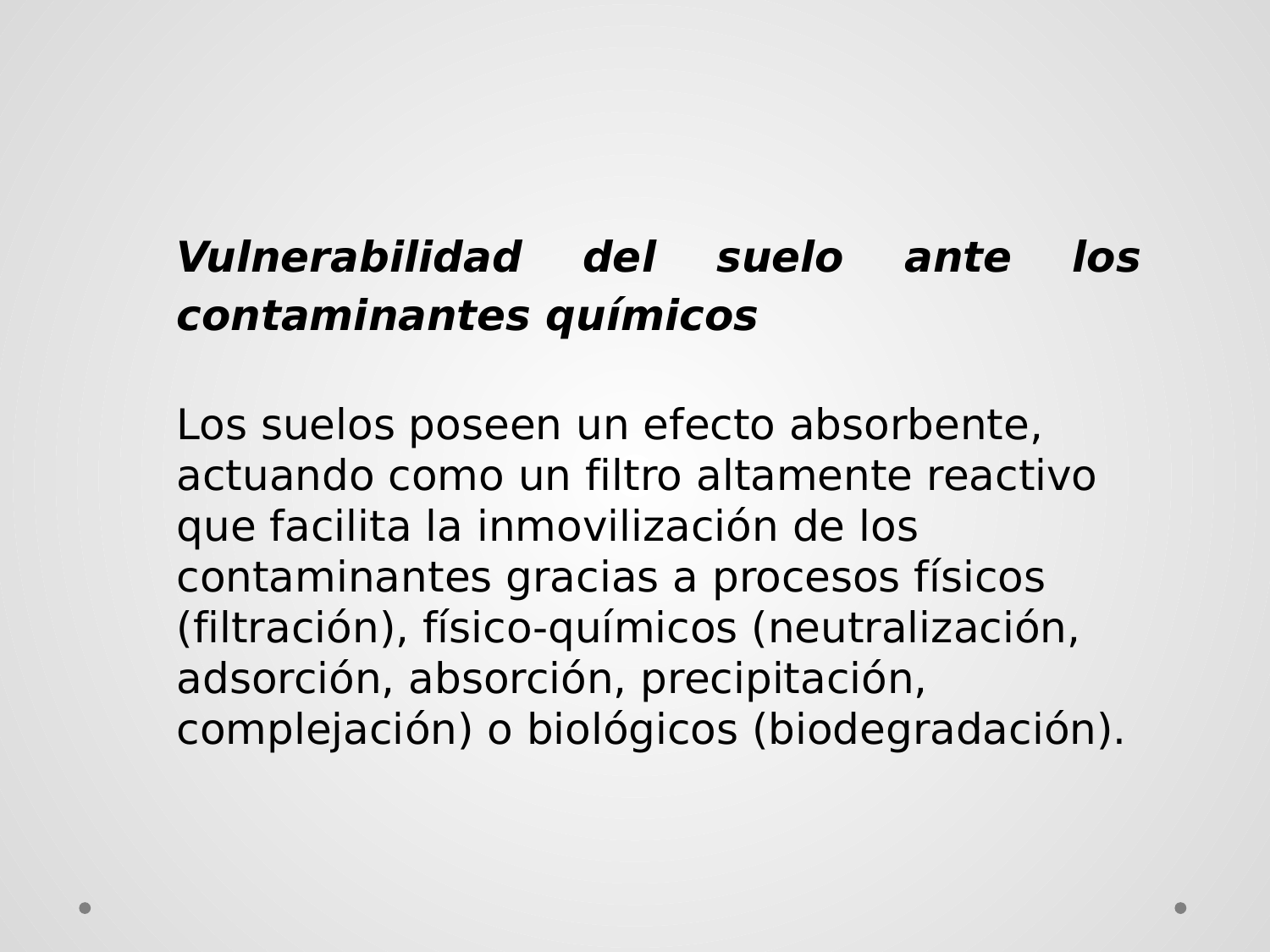

Vulnerabilidad del suelo ante los contaminantes químicos

Los suelos poseen un efecto absorbente, actuando como un filtro altamente reactivo que facilita la inmovilización de los contaminantes gracias a procesos físicos (filtración), físico-químicos (neutralización, adsorción, absorción, precipitación, complejación) o biológicos (biodegradación).